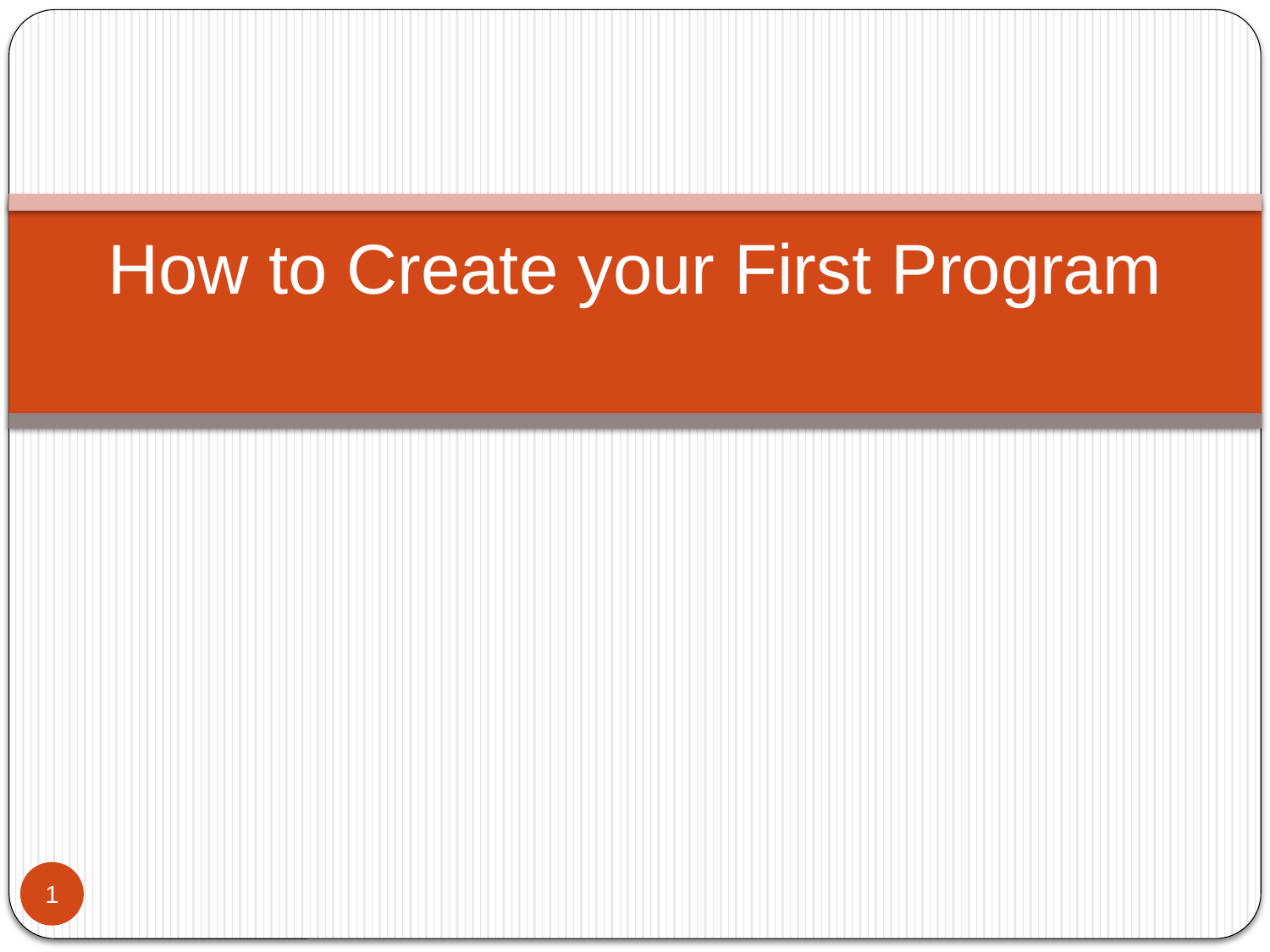

# How to Create your First Program

1